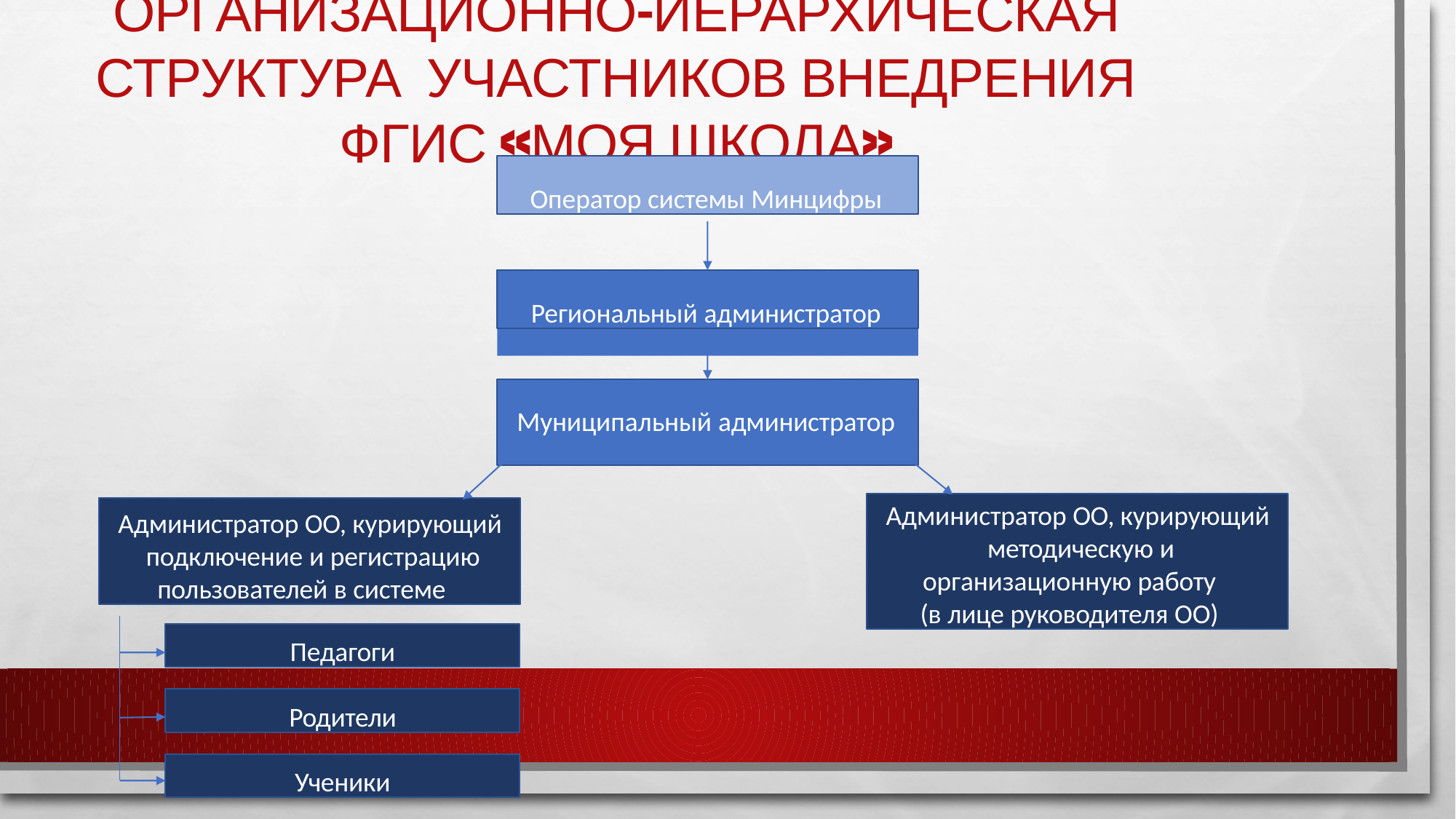

# Организационно-иерархическая структура  участников внедрения ФГИС «Моя школа»

Оператор системы Минцифры

Региональный администратор

Муниципальный администратор
Администратор ОО, курирующий  методическую и
организационную работу
(в лице руководителя ОО)
Администратор ОО, курирующий  подключение и регистрацию
пользователей в системе

Педагоги
Родители
Ученики